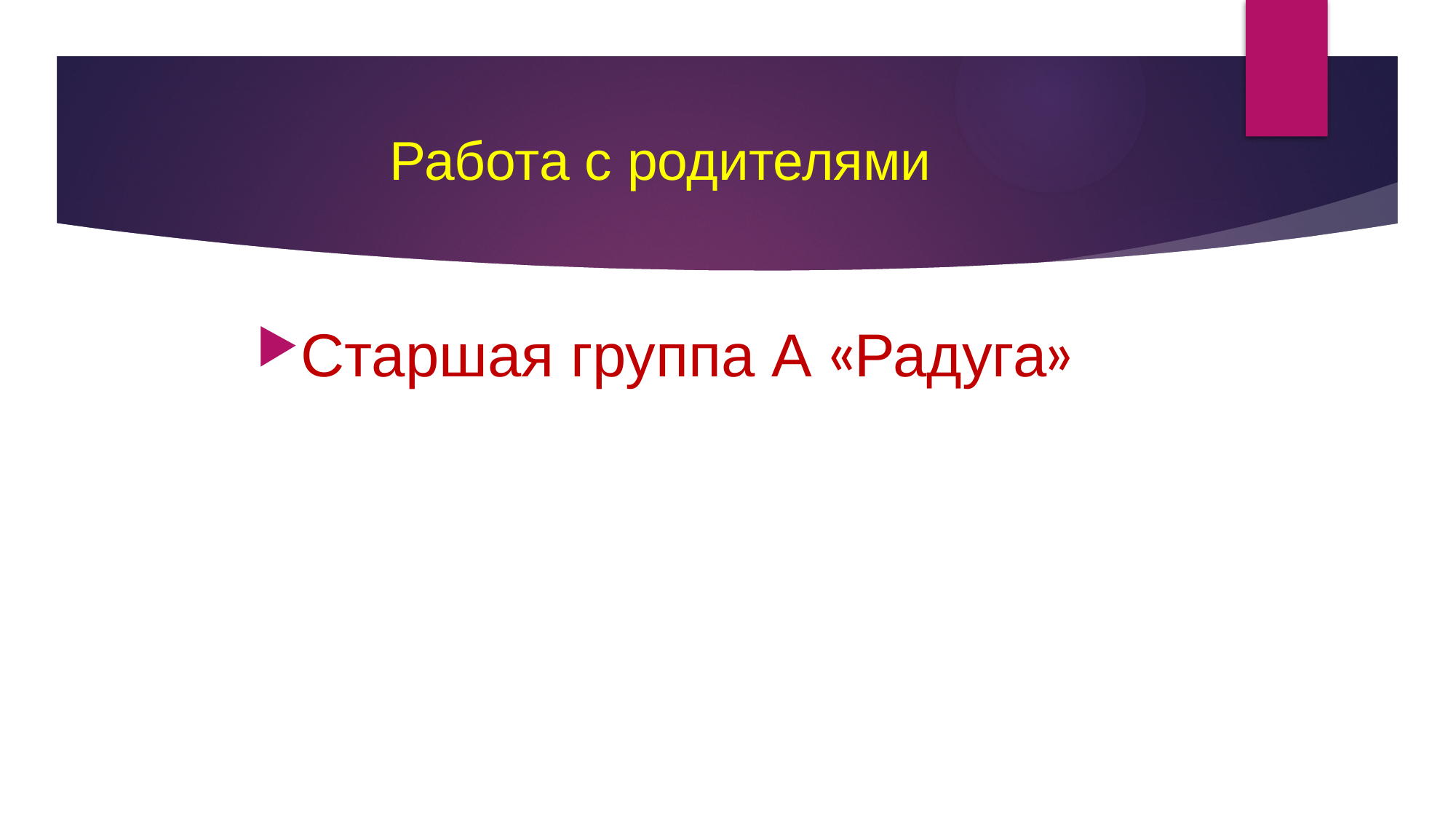

# Работа с родителями
Старшая группа А «Радуга»